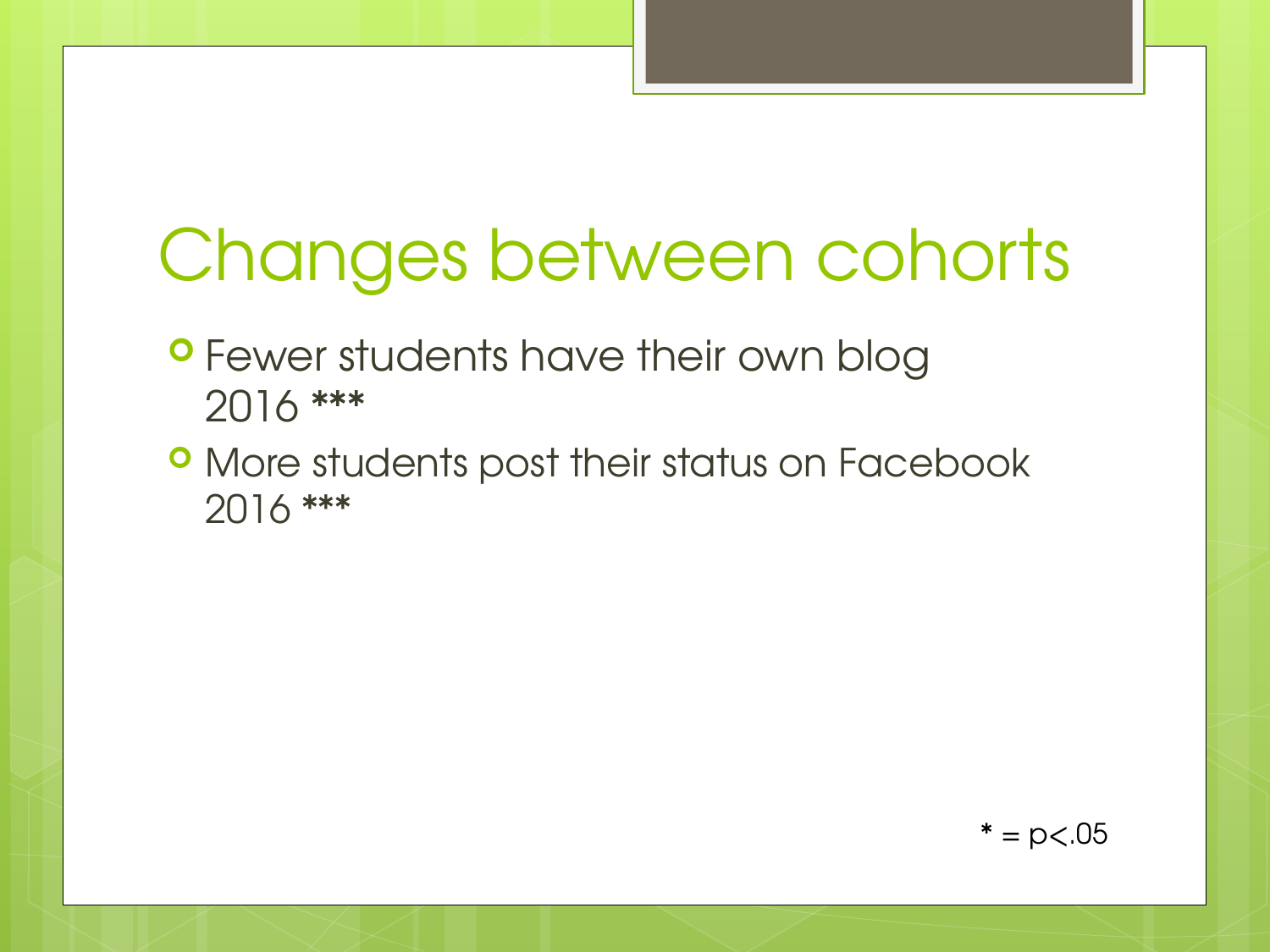

# Changes between cohorts
Fewer students have their own blog
2016 ***
More students post their status on Facebook 2016 ***
* = p<.05